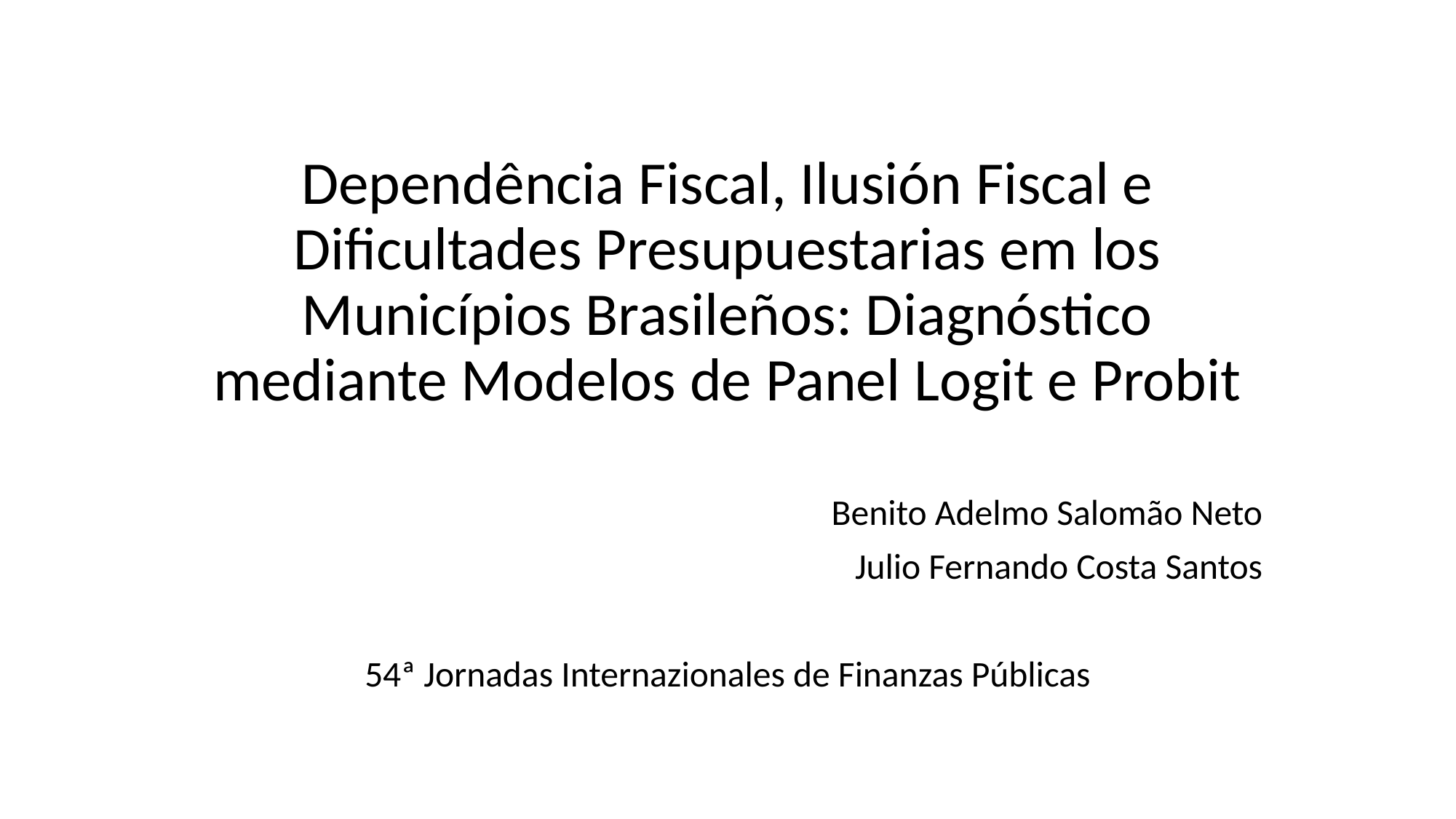

# Dependência Fiscal, Ilusión Fiscal e Dificultades Presupuestarias em los Municípios Brasileños: Diagnóstico mediante Modelos de Panel Logit e Probit

Benito Adelmo Salomão Neto
Julio Fernando Costa Santos

54ª Jornadas Internazionales de Finanzas Públicas